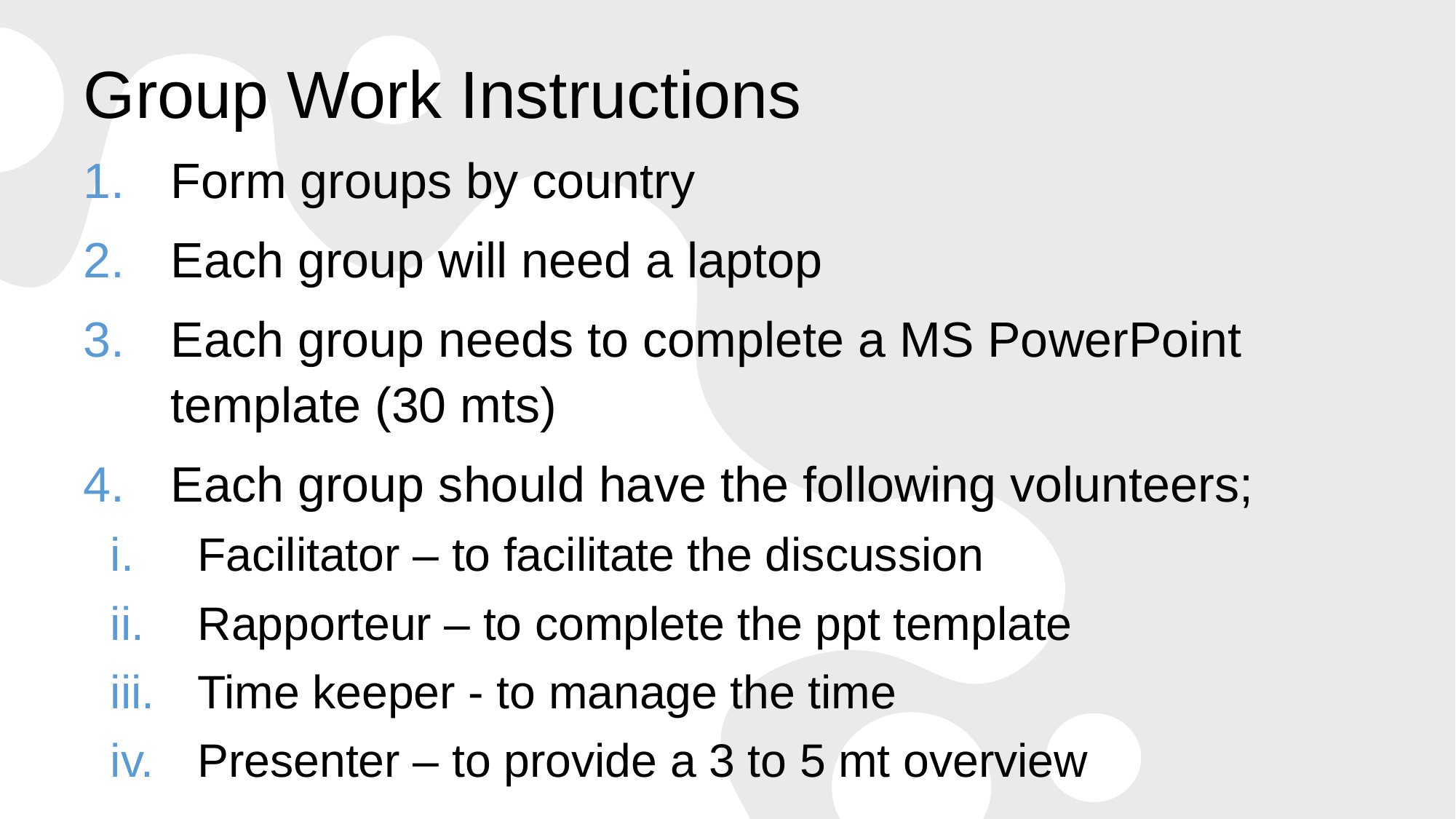

# Group Work Instructions
Form groups by country
Each group will need a laptop
Each group needs to complete a MS PowerPoint template (30 mts)
Each group should have the following volunteers;
Facilitator – to facilitate the discussion
Rapporteur – to complete the ppt template
Time keeper - to manage the time
Presenter – to provide a 3 to 5 mt overview